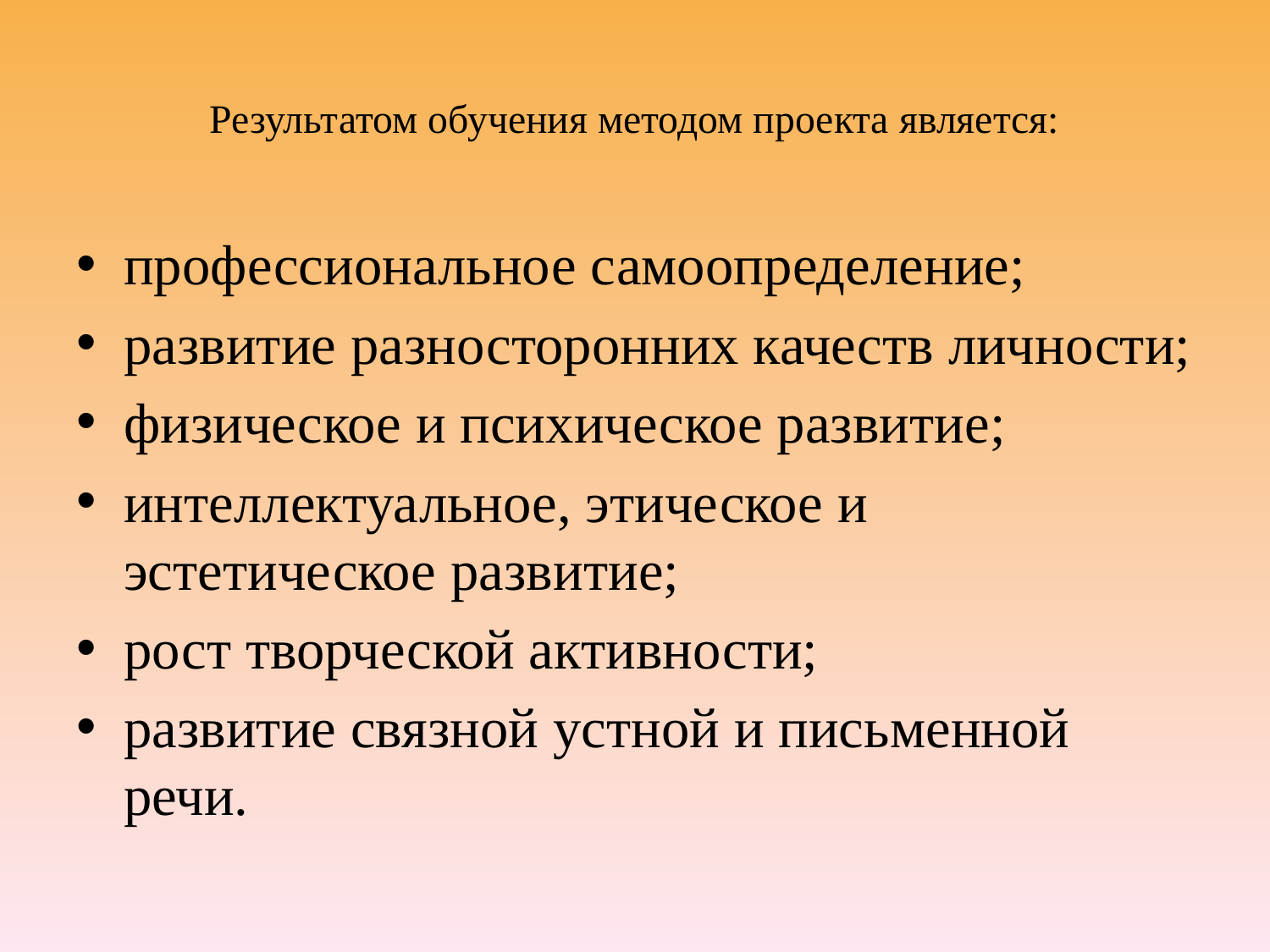

# Результатом обучения методом проекта является:
профессиональное самоопределение;
развитие разносторонних качеств личности;
физическое и психическое развитие;
интеллектуальное, этическое и эстетическое развитие;
рост творческой активности;
развитие связной устной и письменной речи.